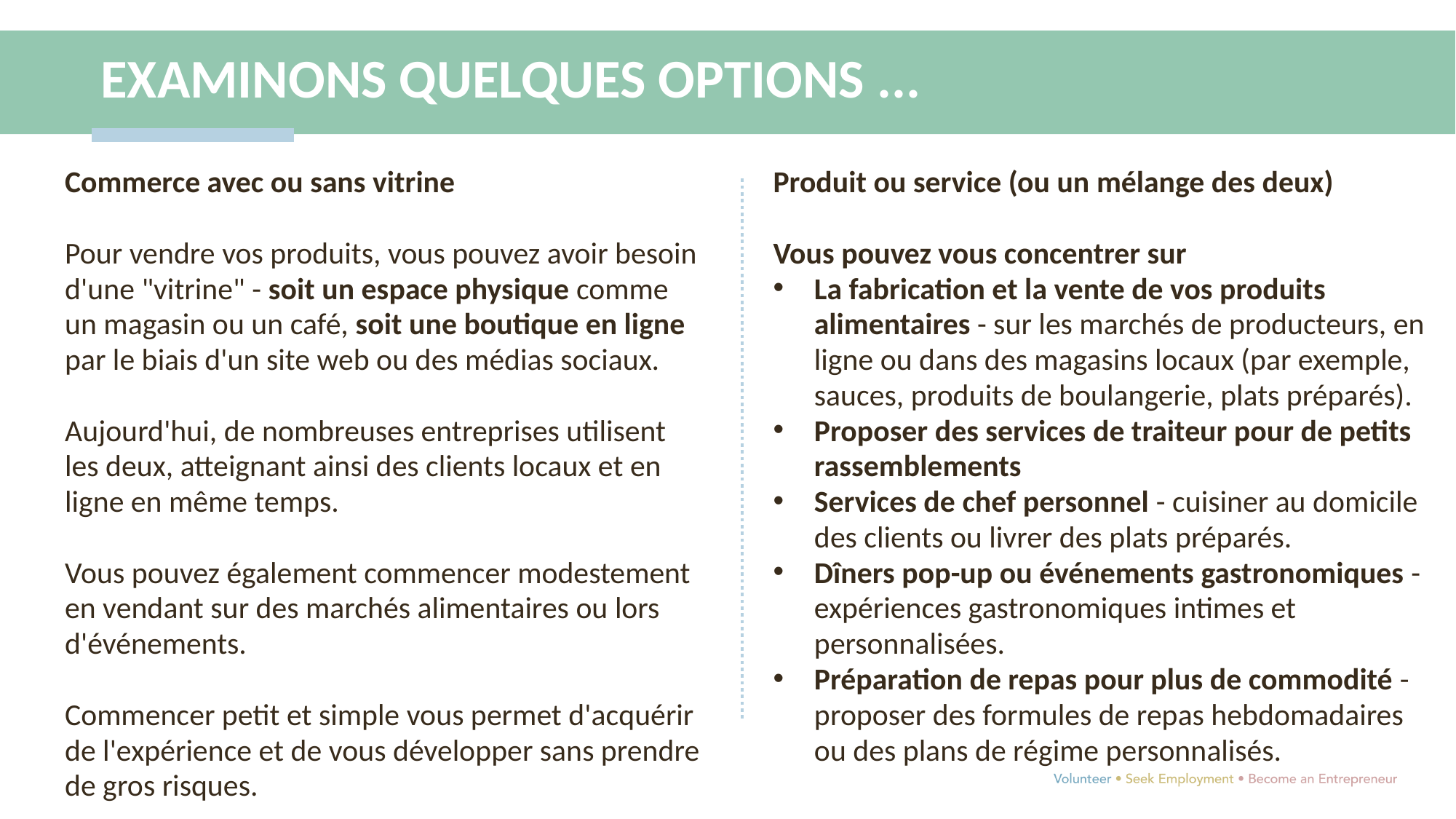

EXAMINONS QUELQUES OPTIONS ...
Commerce avec ou sans vitrine

Pour vendre vos produits, vous pouvez avoir besoin d'une "vitrine" - soit un espace physique comme un magasin ou un café, soit une boutique en ligne par le biais d'un site web ou des médias sociaux.
Aujourd'hui, de nombreuses entreprises utilisent les deux, atteignant ainsi des clients locaux et en ligne en même temps.
Vous pouvez également commencer modestement en vendant sur des marchés alimentaires ou lors d'événements.
Commencer petit et simple vous permet d'acquérir de l'expérience et de vous développer sans prendre de gros risques.

Produit ou service (ou un mélange des deux)

Vous pouvez vous concentrer sur
La fabrication et la vente de vos produits alimentaires - sur les marchés de producteurs, en ligne ou dans des magasins locaux (par exemple, sauces, produits de boulangerie, plats préparés).
Proposer des services de traiteur pour de petits rassemblements
Services de chef personnel - cuisiner au domicile des clients ou livrer des plats préparés.
Dîners pop-up ou événements gastronomiques - expériences gastronomiques intimes et personnalisées.
Préparation de repas pour plus de commodité - proposer des formules de repas hebdomadaires ou des plans de régime personnalisés.